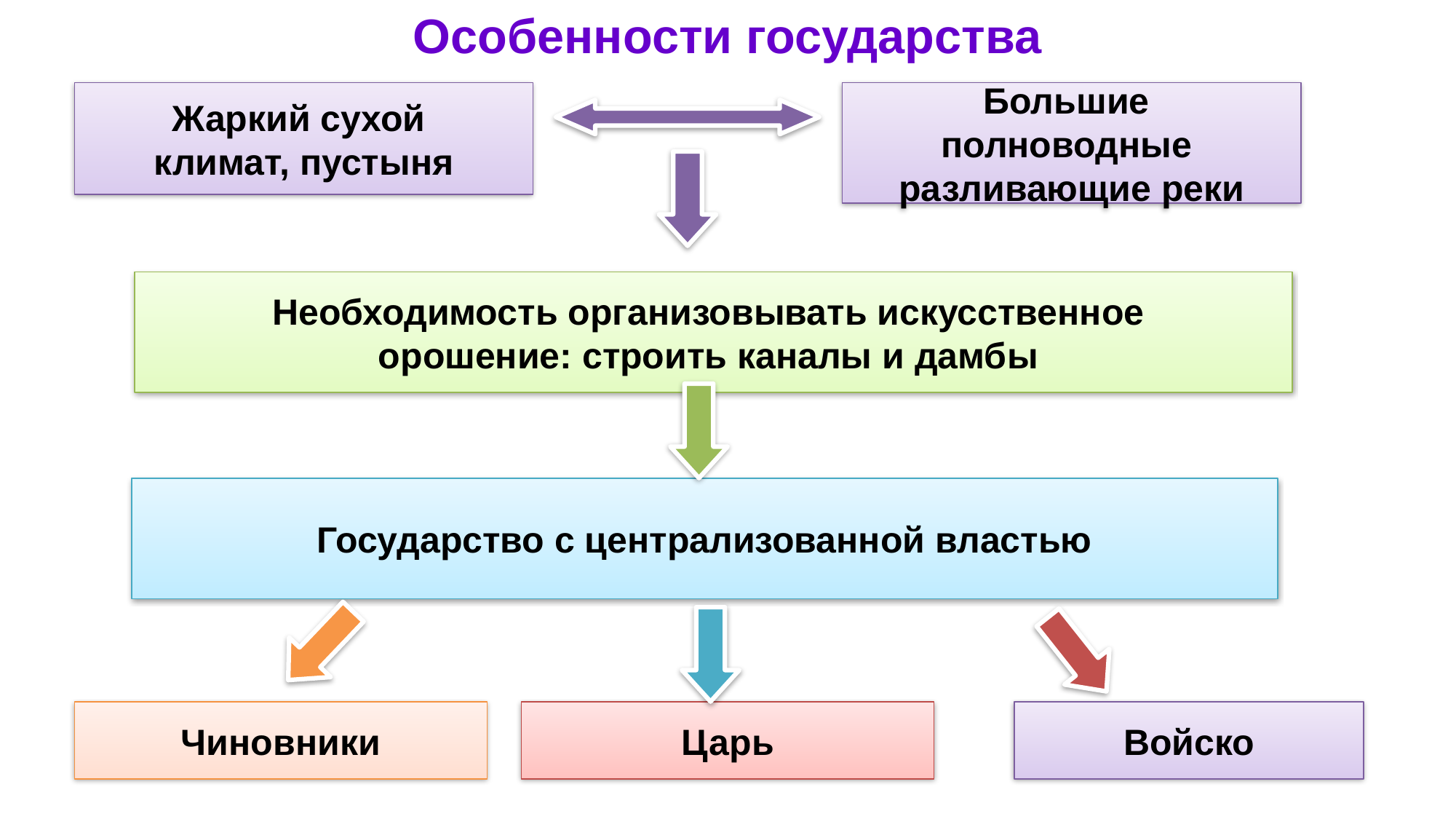

Особенности государства
Жаркий сухой
климат, пустыня
Большие
полноводные
разливающие реки

Необходимость организовывать искусственное
орошение: строить каналы и дамбы

Государство с централизованной властью

Чиновники
Царь
Войско